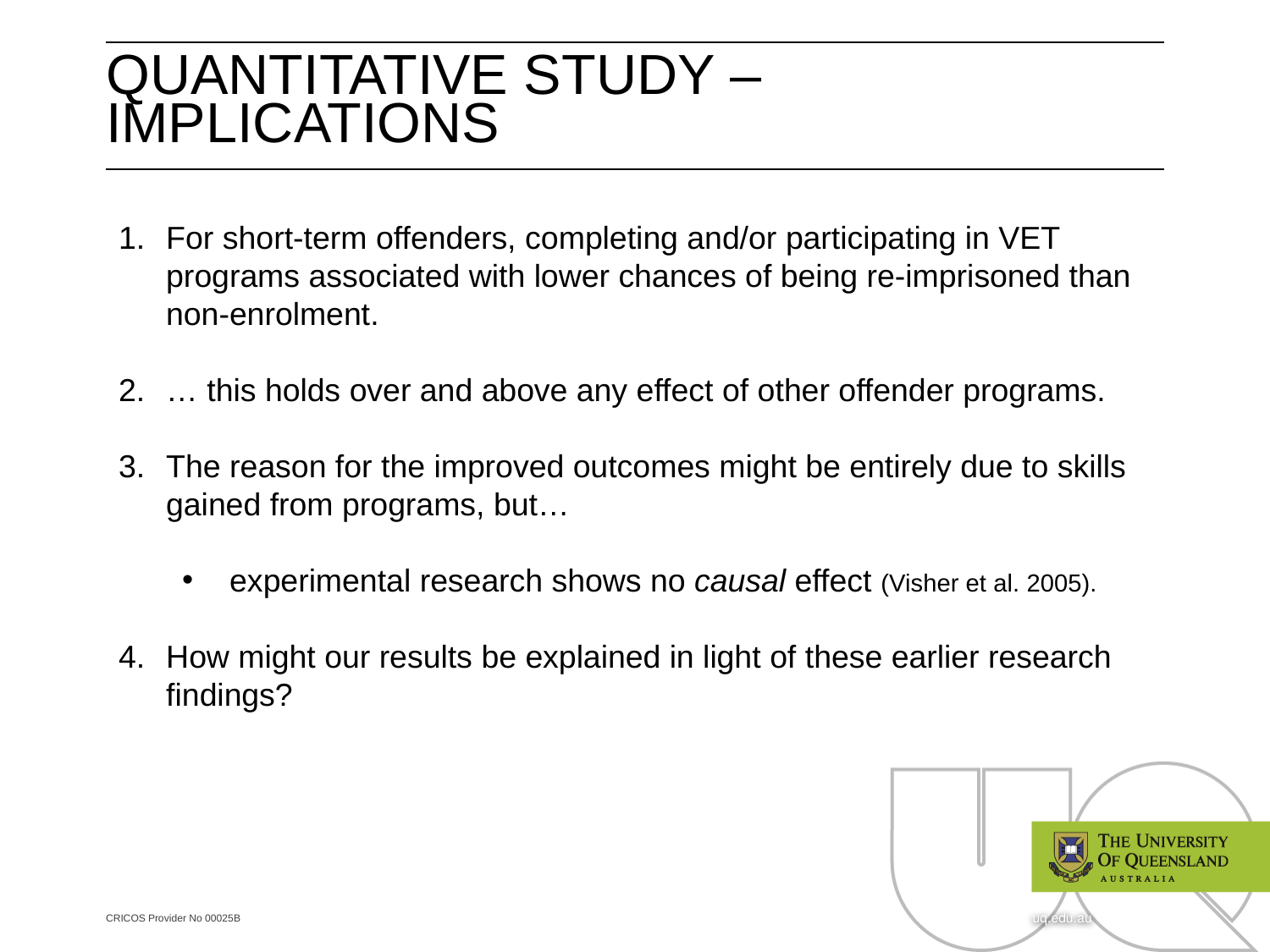

# Quantitative study – Implications
For short-term offenders, completing and/or participating in VET programs associated with lower chances of being re-imprisoned than non-enrolment.
… this holds over and above any effect of other offender programs.
The reason for the improved outcomes might be entirely due to skills gained from programs, but…
experimental research shows no causal effect (Visher et al. 2005).
How might our results be explained in light of these earlier research findings?